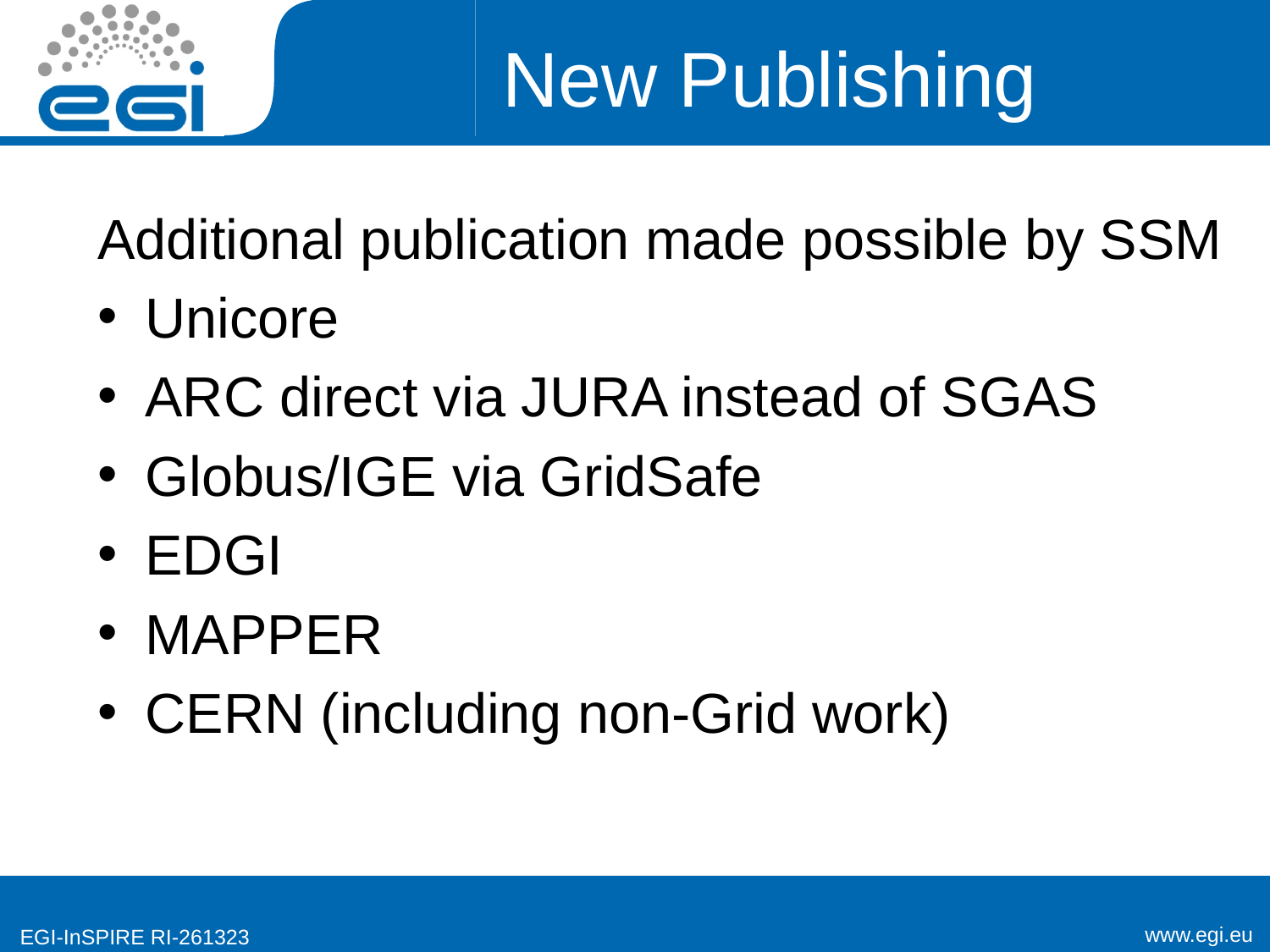

# New Publishing
Additional publication made possible by SSM
Unicore
ARC direct via JURA instead of SGAS
Globus/IGE via GridSafe
EDGI
MAPPER
CERN (including non-Grid work)